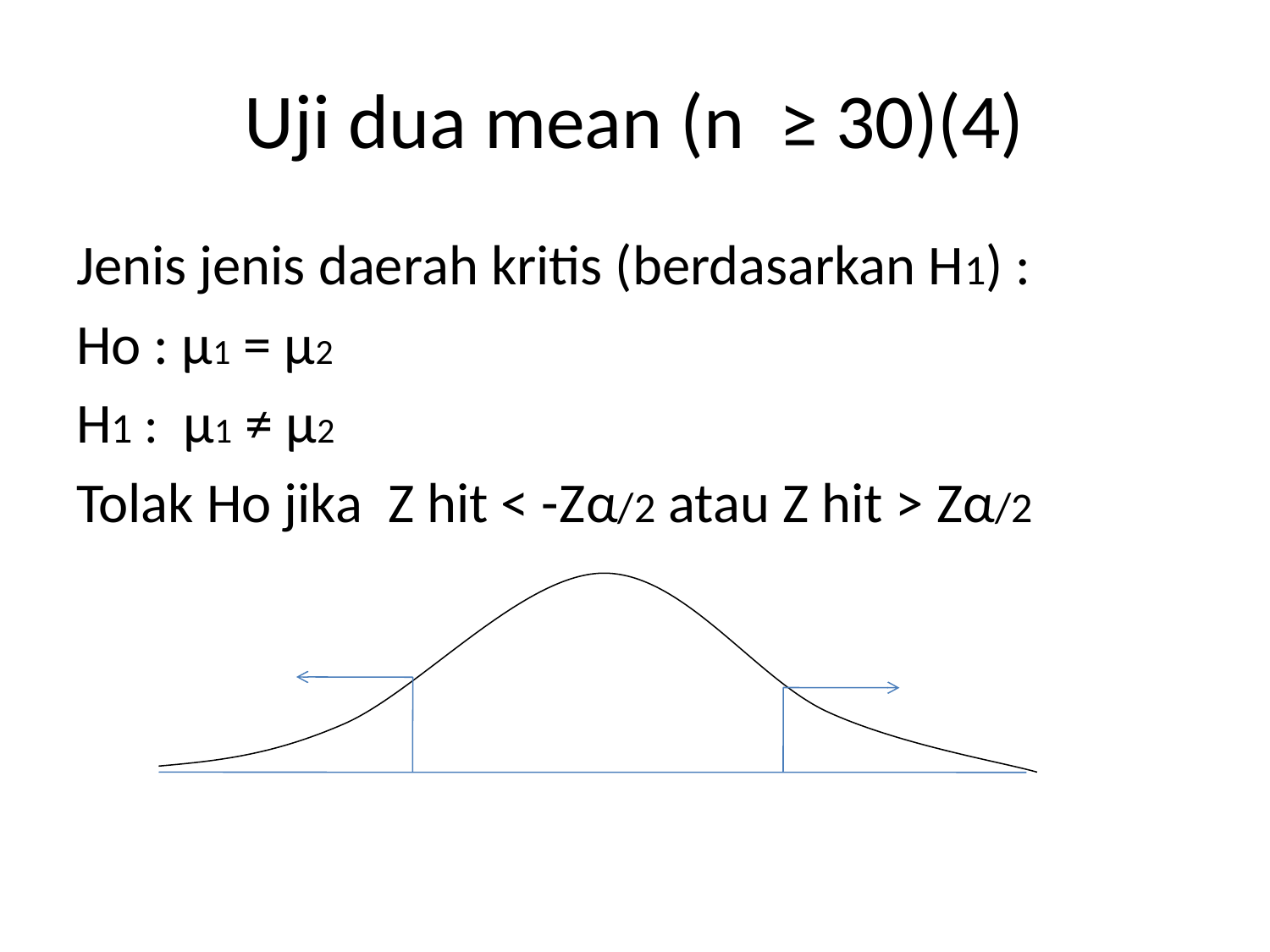

# Uji dua mean (n  ≥ 30)(4)
Jenis jenis daerah kritis (berdasarkan H1) :
Ho : μ1 = μ2
H1 :  μ1 ≠ μ2
Tolak Ho jika  Z hit < -Zα/2 atau Z hit > Zα/2